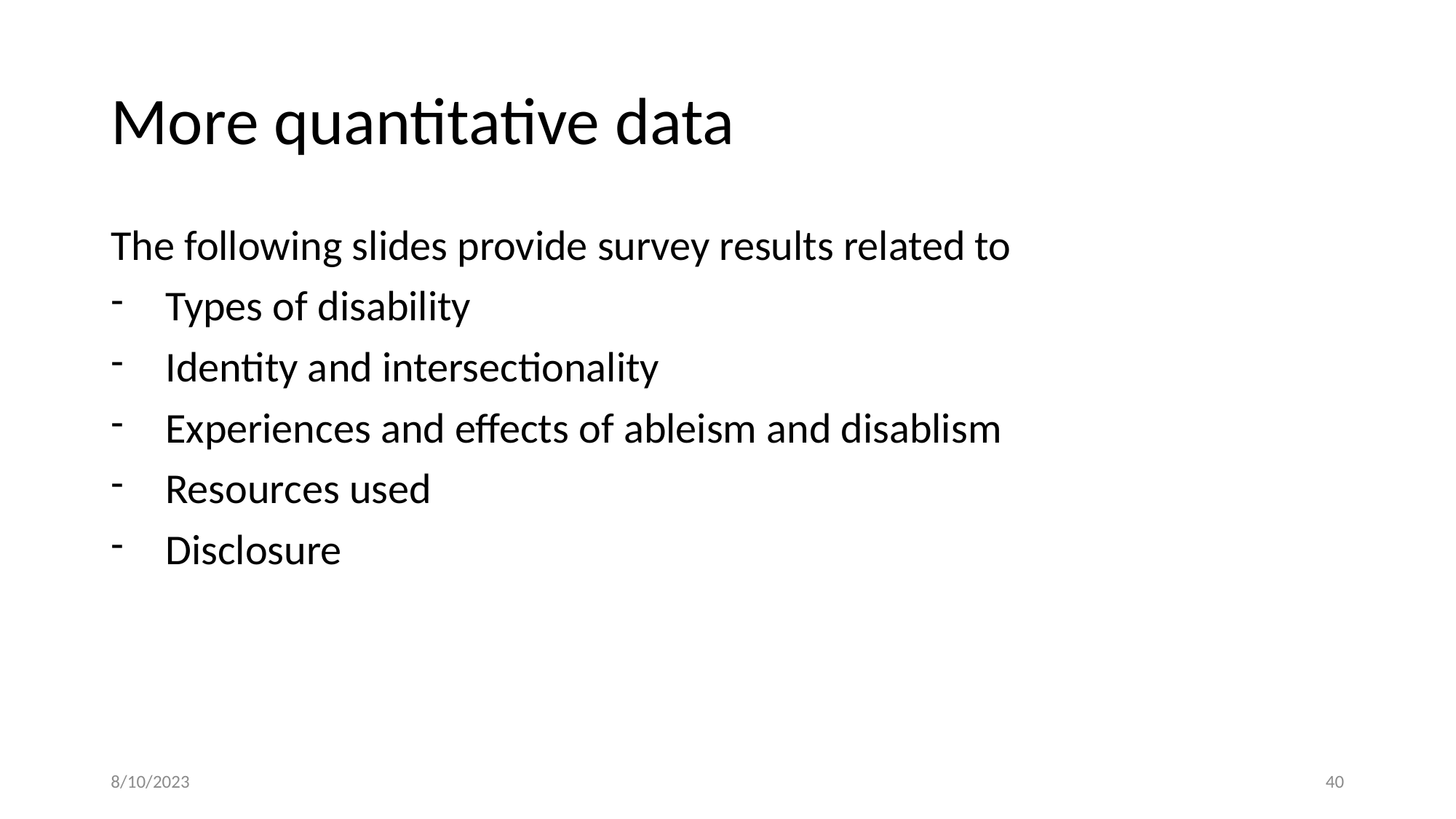

# More quantitative data
The following slides provide survey results related to
Types of disability
Identity and intersectionality
Experiences and effects of ableism and disablism
Resources used
Disclosure

8/10/2023
40